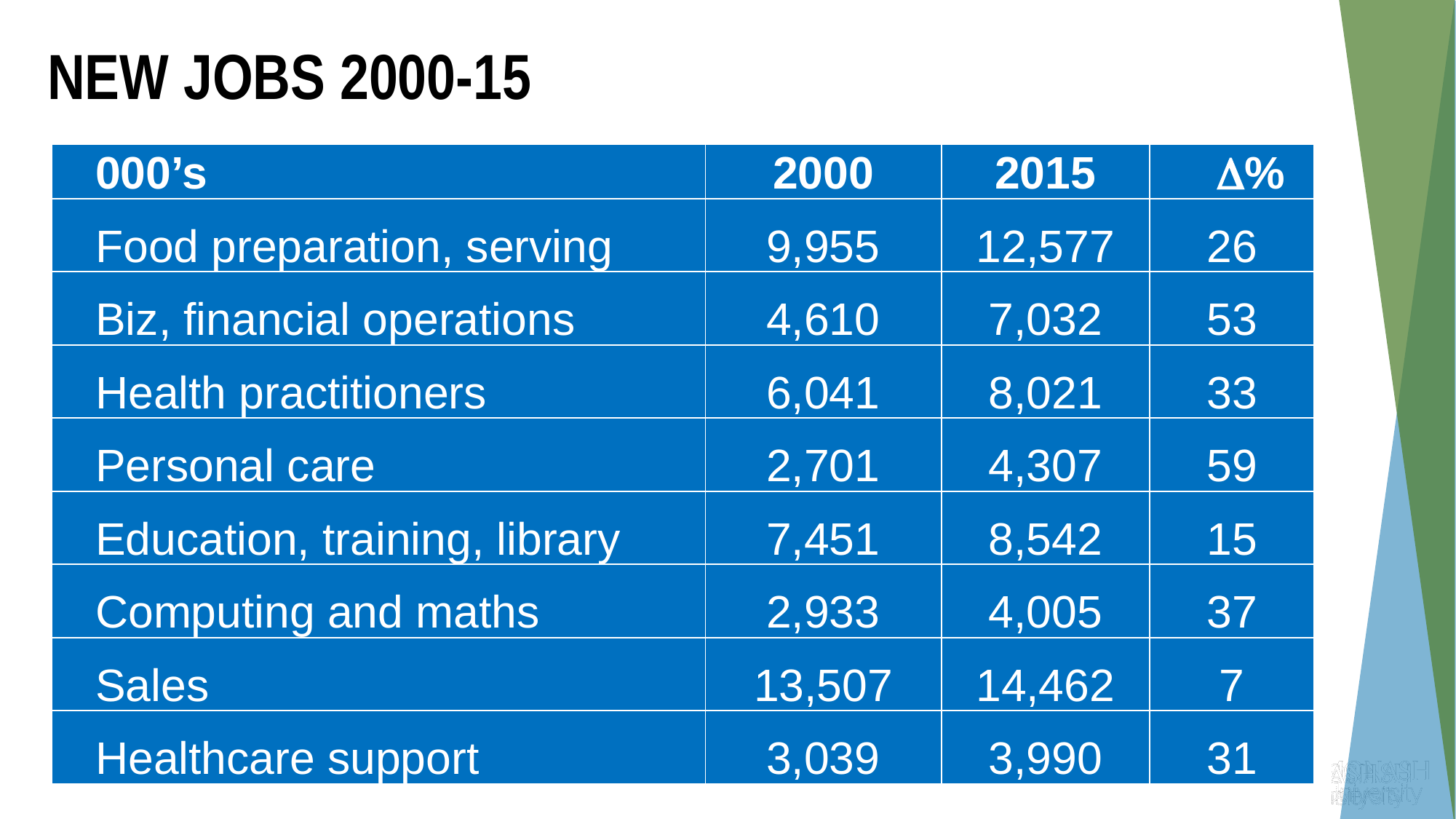

NEW JOBS 2000-15
| 000’s | 2000 | 2015 | Δ% |
| --- | --- | --- | --- |
| Food preparation, serving | 9,955 | 12,577 | 26 |
| Biz, financial operations | 4,610 | 7,032 | 53 |
| Health practitioners | 6,041 | 8,021 | 33 |
| Personal care | 2,701 | 4,307 | 59 |
| Education, training, library | 7,451 | 8,542 | 15 |
| Computing and maths | 2,933 | 4,005 | 37 |
| Sales | 13,507 | 14,462 | 7 |
| Healthcare support | 3,039 | 3,990 | 31 |